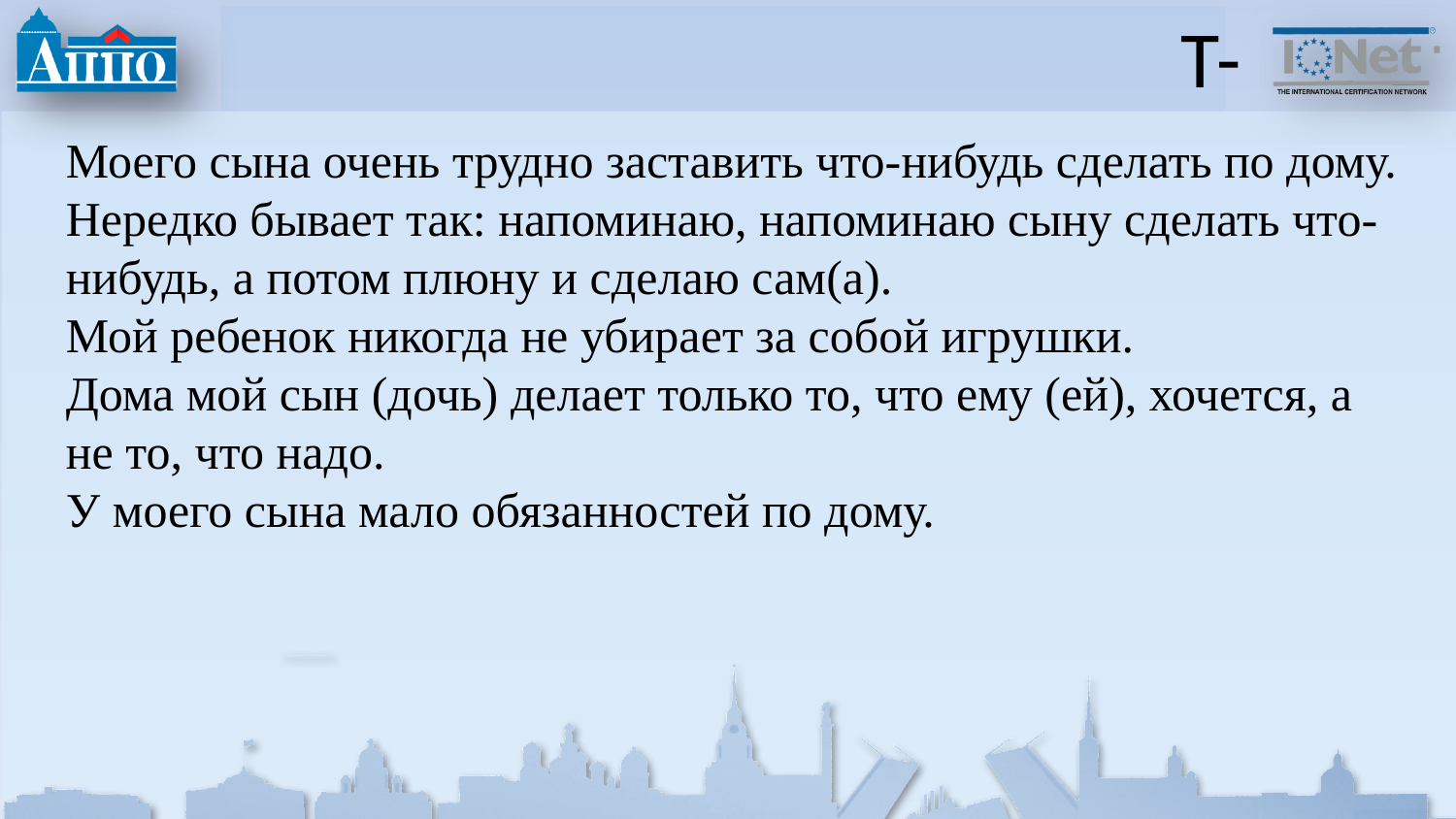

# Т-
Моего сына очень трудно заставить что-нибудь сделать по дому.
Нередко бывает так: напоминаю, напоминаю сыну сделать что-нибудь, а потом плюну и сделаю сам(а).
Мой ребенок никогда не убирает за собой игрушки.
Дома мой сын (дочь) делает только то, что ему (ей), хочется, а не то, что надо.
У моего сына мало обязанностей по дому.